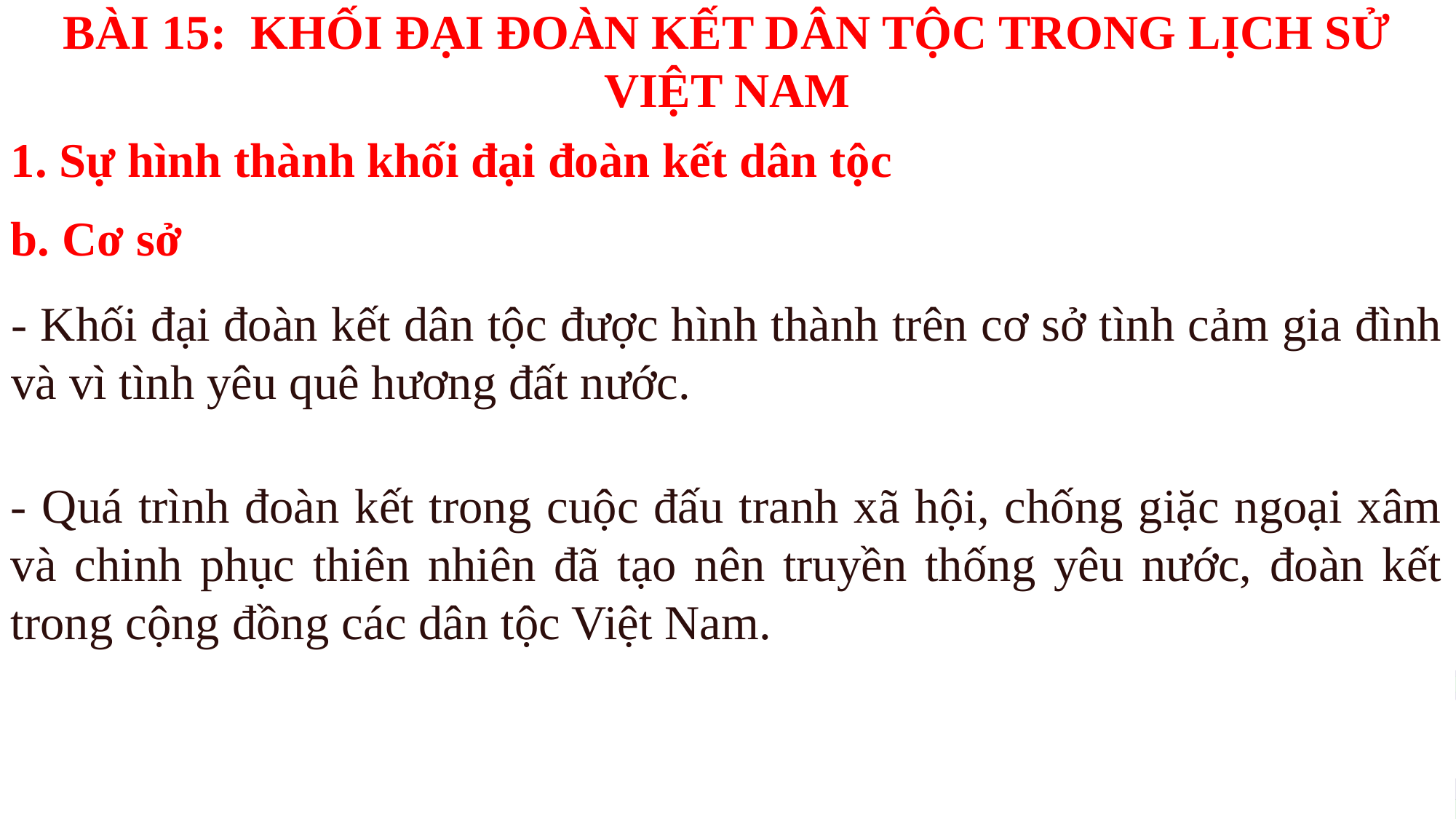

BÀI 15:  KHỐI ĐẠI ĐOÀN KẾT DÂN TỘC TRONG LỊCH SỬ VIỆT NAM
1. Sự hình thành khối đại đoàn kết dân tộc
b. Cơ sở
- Khối đại đoàn kết dân tộc được hình thành trên cơ sở tình cảm gia đình và vì tình yêu quê hương đất nước.
- Quá trình đoàn kết trong cuộc đấu tranh xã hội, chống giặc ngoại xâm và chinh phục thiên nhiên đã tạo nên truyền thống yêu nước, đoàn kết trong cộng đồng các dân tộc Việt Nam.